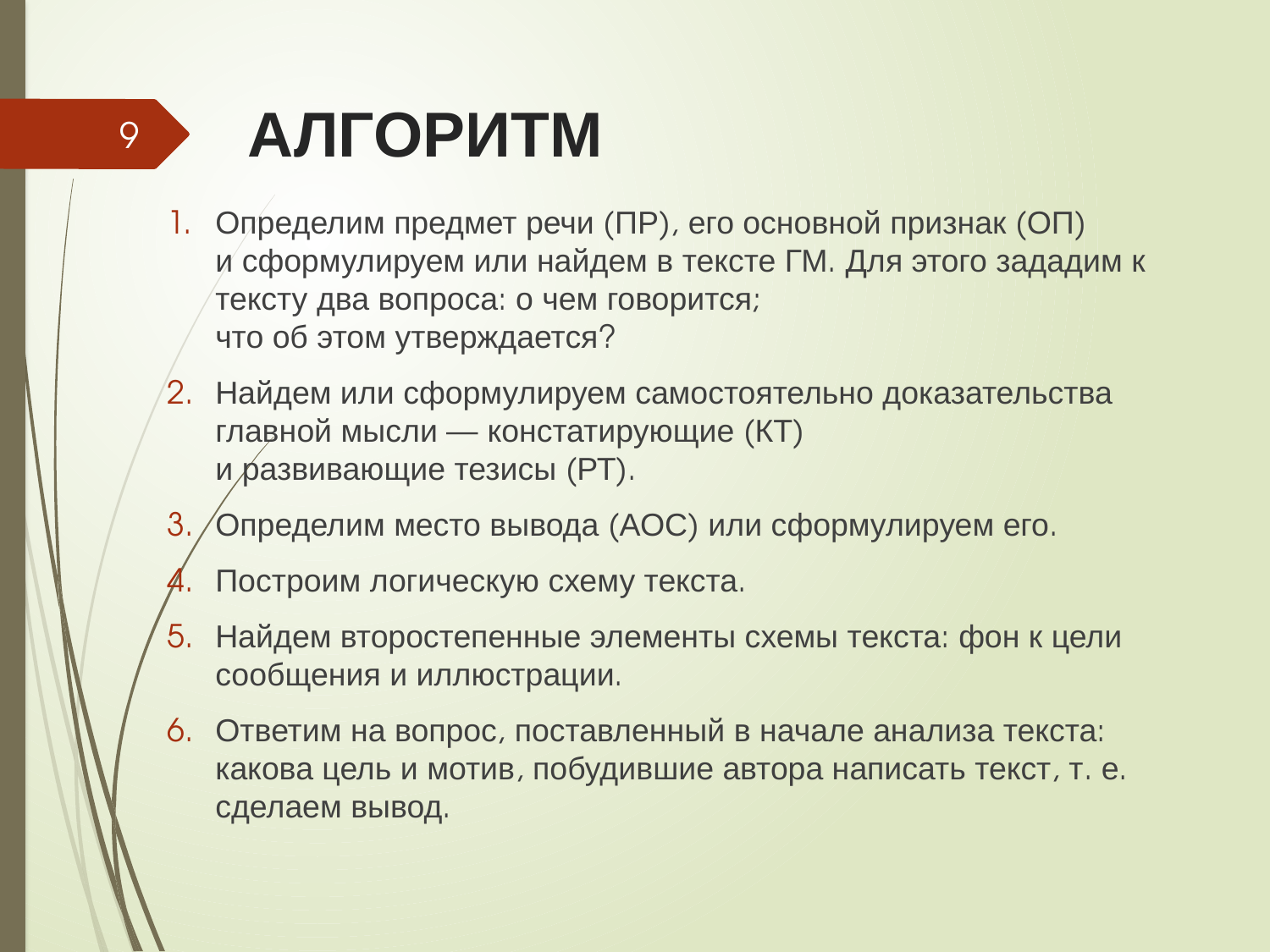

# АЛГОРИТМ
9
Определим предмет речи (ПР), его основной признак (ОП) и сформулируем или найдем в тексте ГМ. Для этого зададим к тексту два вопроса: о чем говорится;
что об этом утверждается?
Найдем или сформулируем самостоятельно доказательства главной мысли — констатирующие (КТ)
и развивающие тезисы (РТ).
Определим место вывода (АОС) или сформулируем его.
Построим логическую схему текста.
Найдем второстепенные элементы схемы текста: фон к цели сообщения и иллюстрации.
Ответим на вопрос, поставленный в начале анализа текста: какова цель и мотив, побудившие автора написать текст, т. е. сделаем вывод.